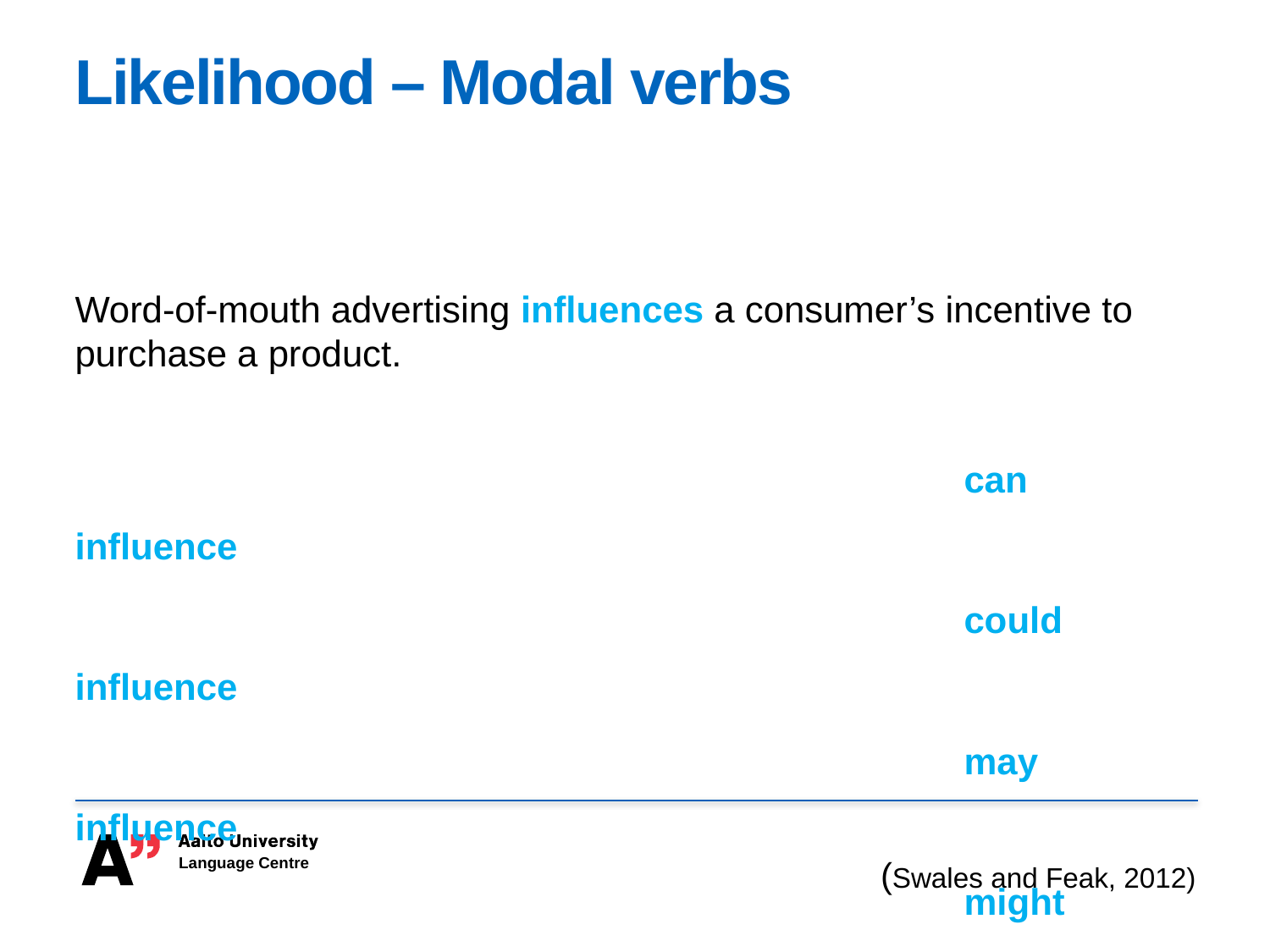

# Likelihood – Modal verbs

Word-of-mouth advertising influences a consumer’s incentive to purchase a product.

							can influence
							could influence
							may influence
							might influence
(Swales and Feak, 2012)